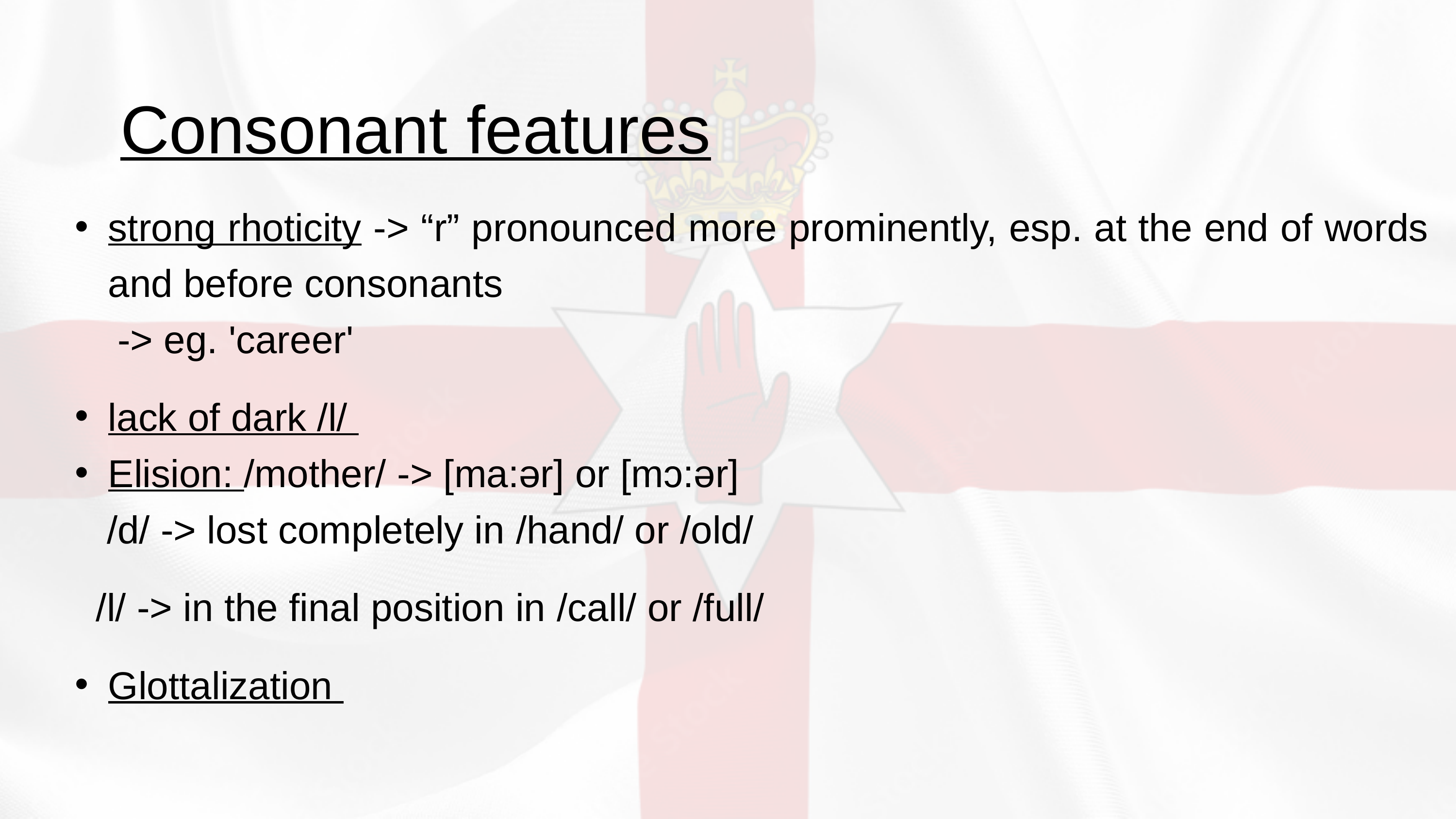

Consonant features
strong rhoticity -> “r” pronounced more prominently, esp. at the end of words and before consonants
       -> eg. 'career'
lack of dark /l/
Elision: /mother/ -> [ma:ər] or [mɔ:ər]
      /d/ -> lost completely in /hand/ or /old/
     /l/ -> in the final position in /call/ or /full/
Glottalization